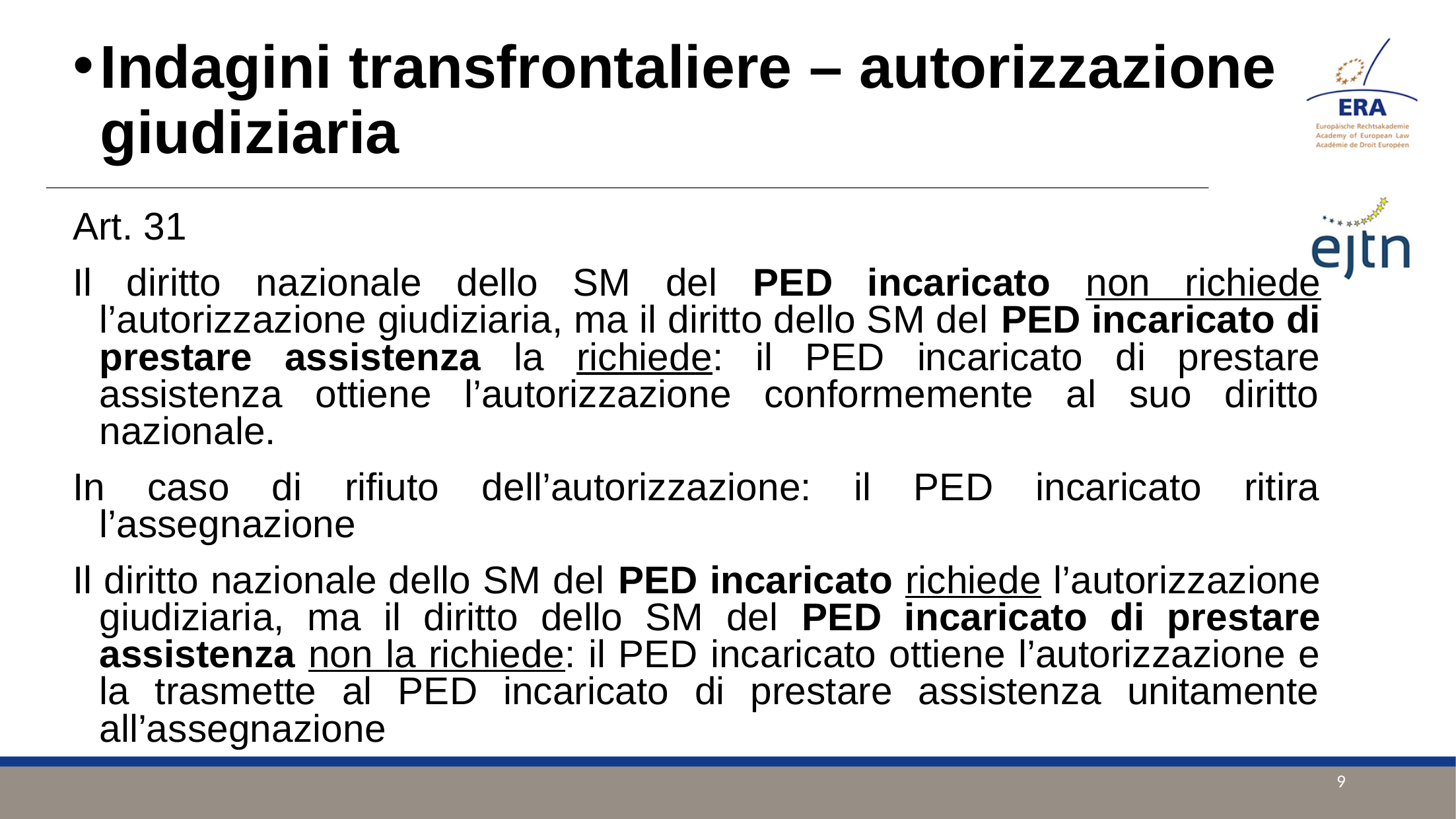

Indagini transfrontaliere – autorizzazione giudiziaria
Art. 31
Il diritto nazionale dello SM del PED incaricato non richiede l’autorizzazione giudiziaria, ma il diritto dello SM del PED incaricato di prestare assistenza la richiede: il PED incaricato di prestare assistenza ottiene l’autorizzazione conformemente al suo diritto nazionale.
In caso di rifiuto dell’autorizzazione: il PED incaricato ritira l’assegnazione
Il diritto nazionale dello SM del PED incaricato richiede l’autorizzazione giudiziaria, ma il diritto dello SM del PED incaricato di prestare assistenza non la richiede: il PED incaricato ottiene l’autorizzazione e la trasmette al PED incaricato di prestare assistenza unitamente all’assegnazione
9